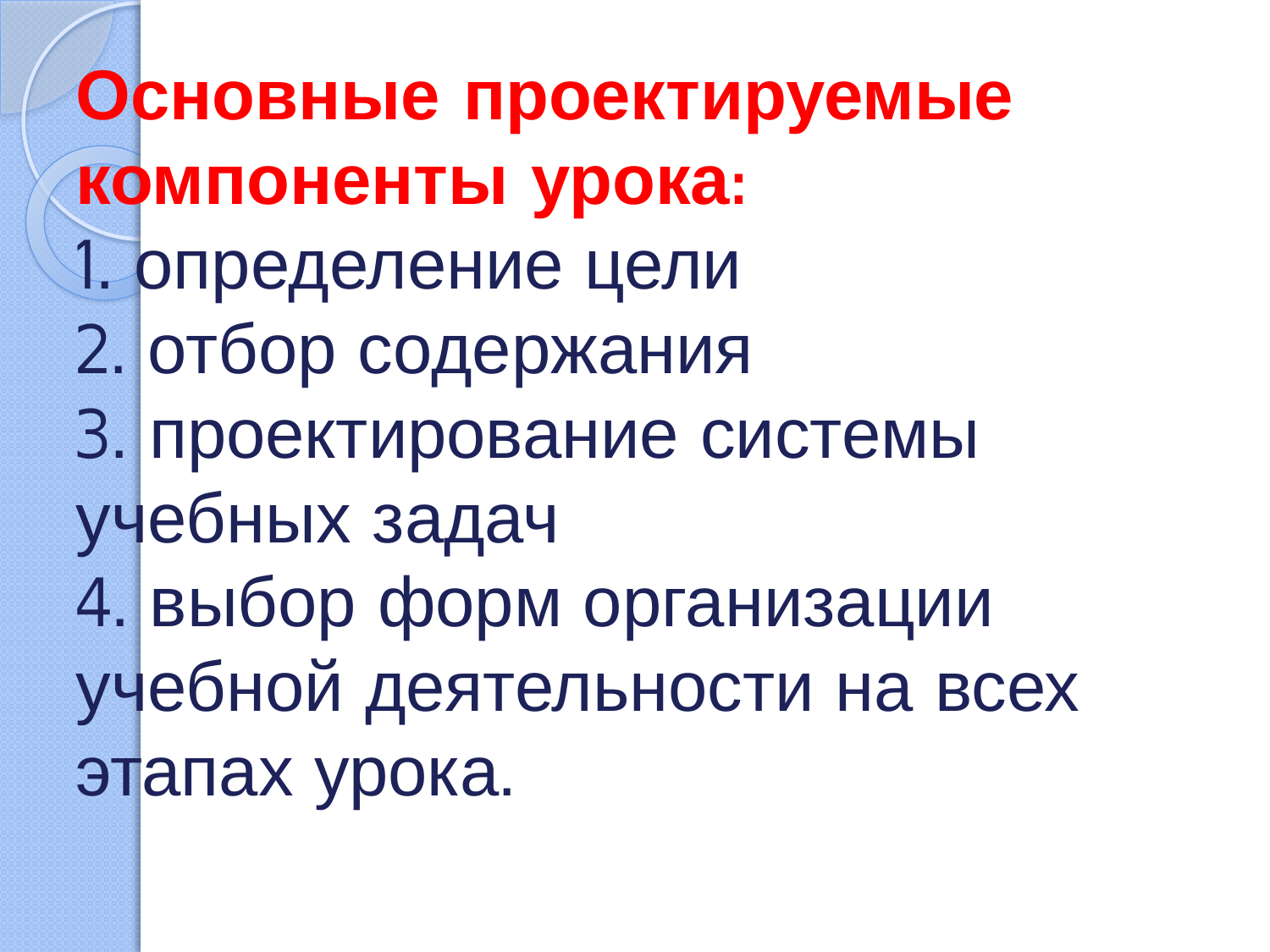

# Основные проектируемые компоненты урока: 1. определение цели 2. отбор содержания 3. проектирование системы учебных задач 4. выбор форм организации учебной деятельности на всех этапах урока.